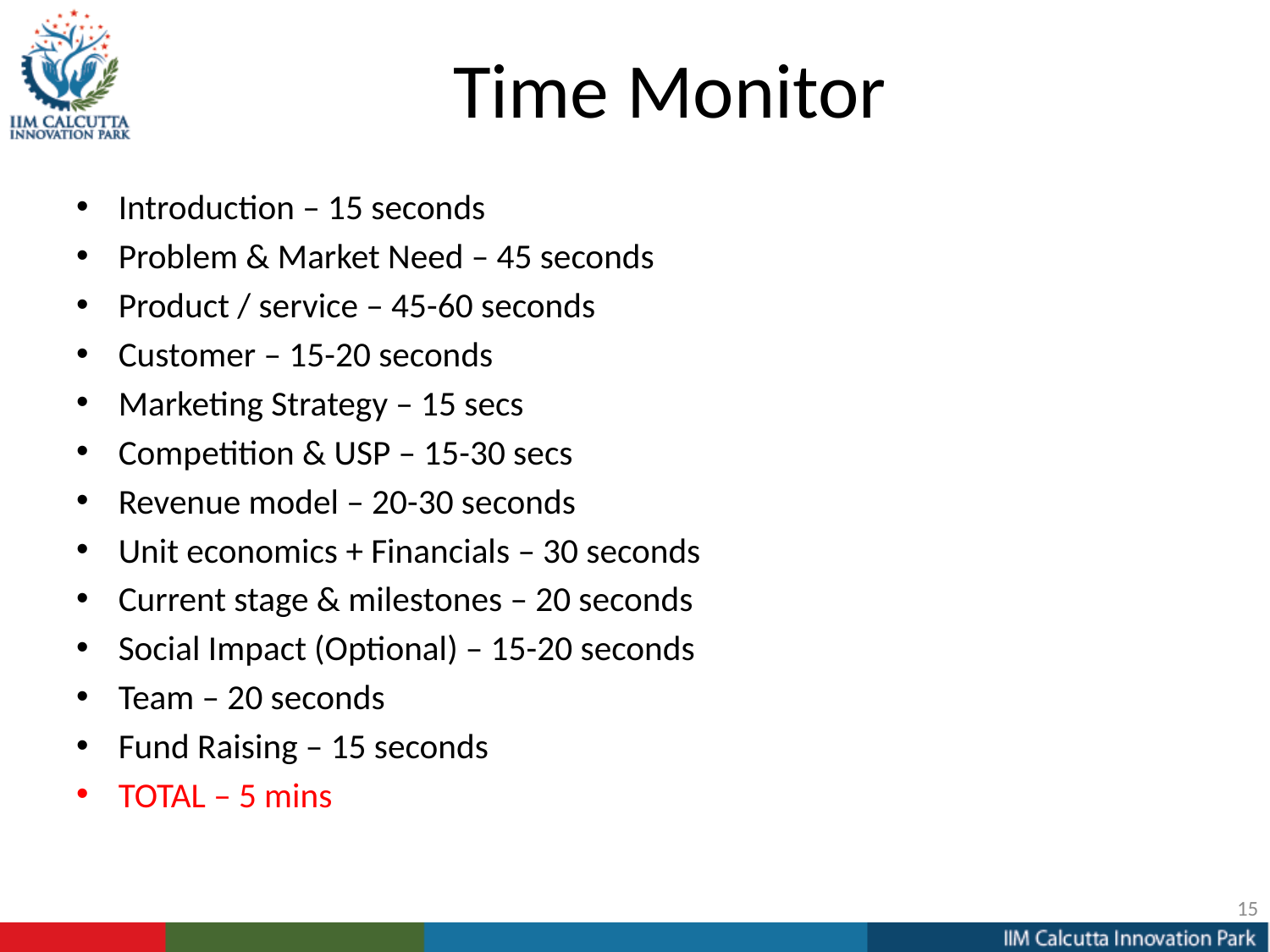

# Time Monitor
Introduction – 15 seconds
Problem & Market Need – 45 seconds
Product / service – 45-60 seconds
Customer – 15-20 seconds
Marketing Strategy – 15 secs
Competition & USP – 15-30 secs
Revenue model – 20-30 seconds
Unit economics + Financials – 30 seconds
Current stage & milestones – 20 seconds
Social Impact (Optional) – 15-20 seconds
Team – 20 seconds
Fund Raising – 15 seconds
TOTAL – 5 mins

15